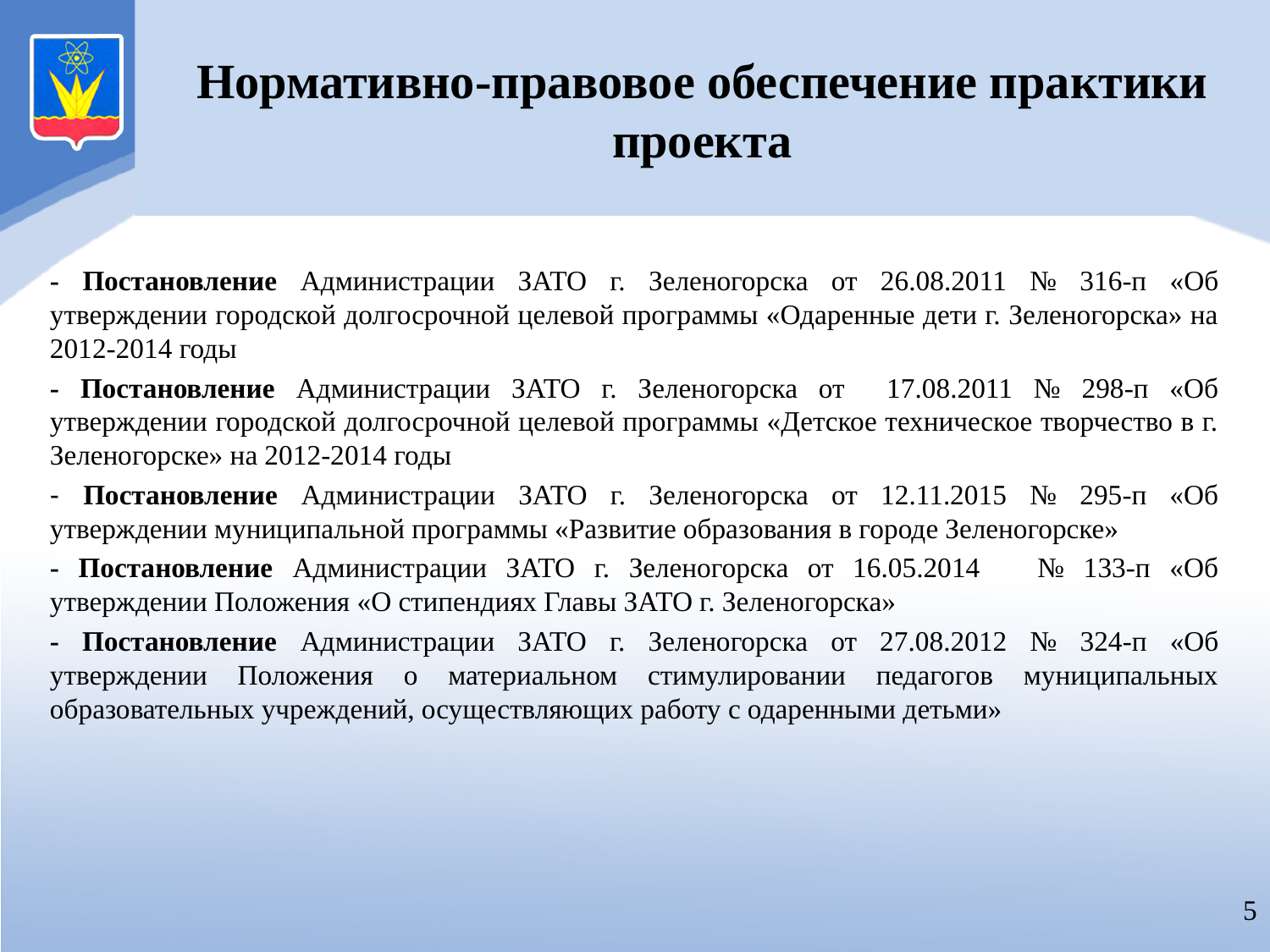

Нормативно-правовое обеспечение практики проекта
- Постановление Администрации ЗАТО г. Зеленогорска от 26.08.2011 № 316-п «Об утверждении городской долгосрочной целевой программы «Одаренные дети г. Зеленогорска» на 2012-2014 годы
- Постановление Администрации ЗАТО г. Зеленогорска от  17.08.2011 № 298-п «Об утверждении городской долгосрочной целевой программы «Детское техническое творчество в г. Зеленогорске» на 2012-2014 годы
- Постановление Администрации ЗАТО г. Зеленогорска от 12.11.2015 № 295-п «Об утверждении муниципальной программы «Развитие образования в городе Зеленогорске»
- Постановление Администрации ЗАТО г. Зеленогорска от 16.05.2014   № 133-п «Об утверждении Положения «О стипендиях Главы ЗАТО г. Зеленогорска»
- Постановление Администрации ЗАТО г. Зеленогорска от 27.08.2012 № 324-п «Об утверждении Положения о материальном стимулировании педагогов муниципальных образовательных учреждений, осуществляющих работу с одаренными детьми»

5